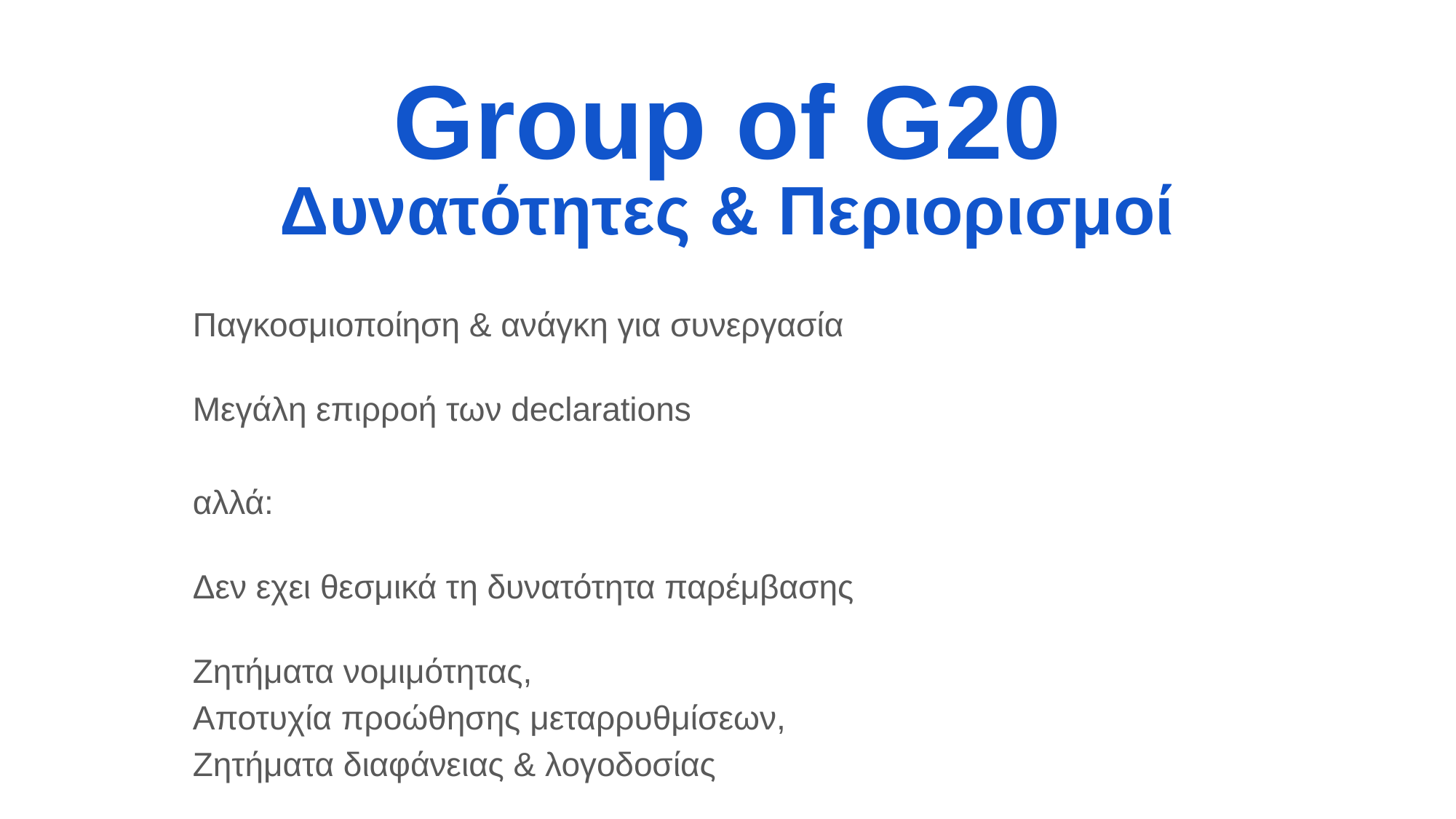

# Group of G20
Δυνατότητες & Περιορισμοί

Παγκοσμιοποίηση & ανάγκη για συνεργασία

Μεγάλη επιρροή των declarations

αλλά:

Δεν εχει θεσμικά τη δυνατότητα παρέμβασης

Ζητήματα νομιμότητας,
Αποτυχία προώθησης μεταρρυθμίσεων,
Ζητήματα διαφάνειας & λογοδοσίας